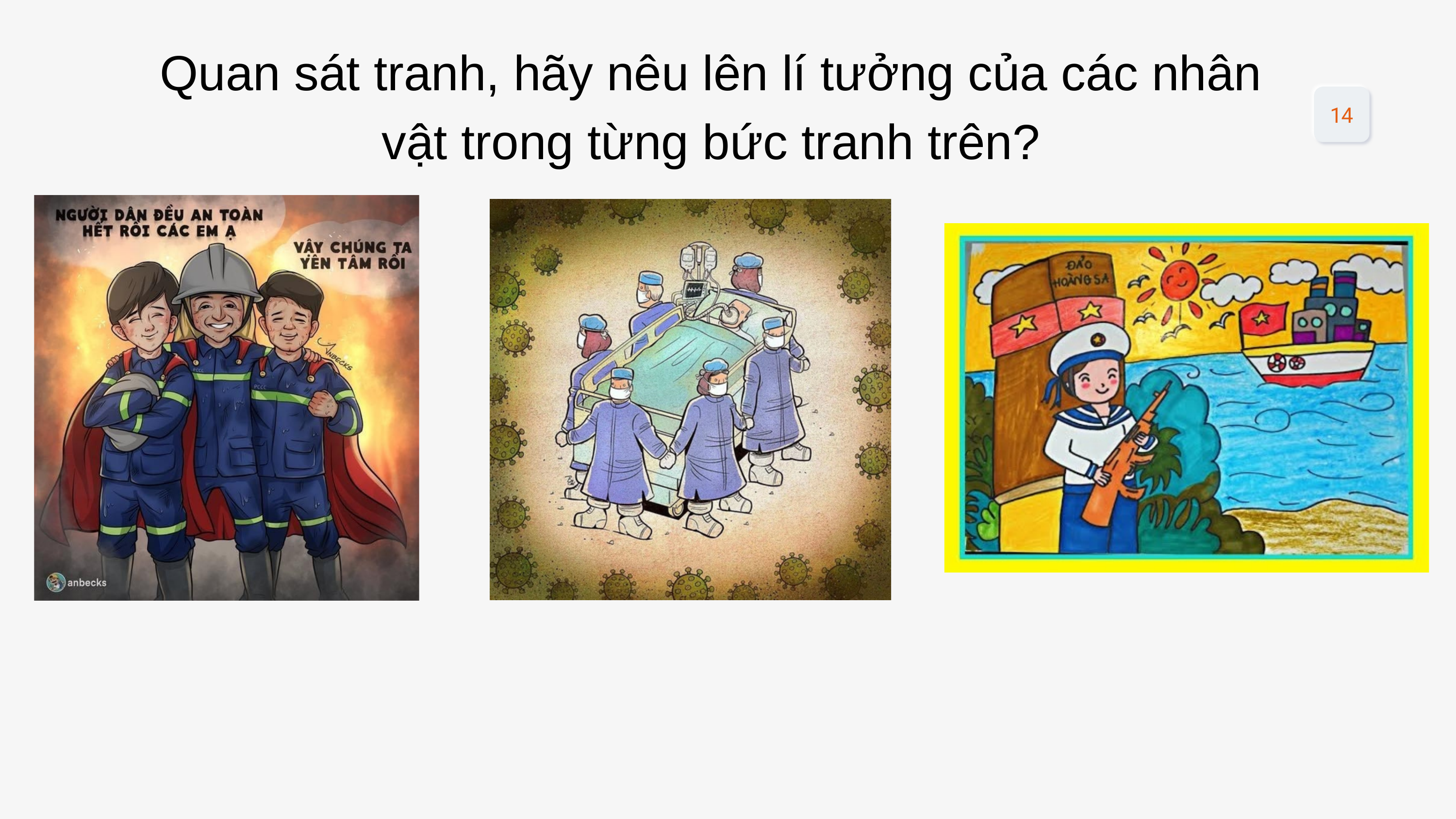

Quan sát tranh, hãy nêu lên lí tưởng của các nhân vật trong từng bức tranh trên?

14